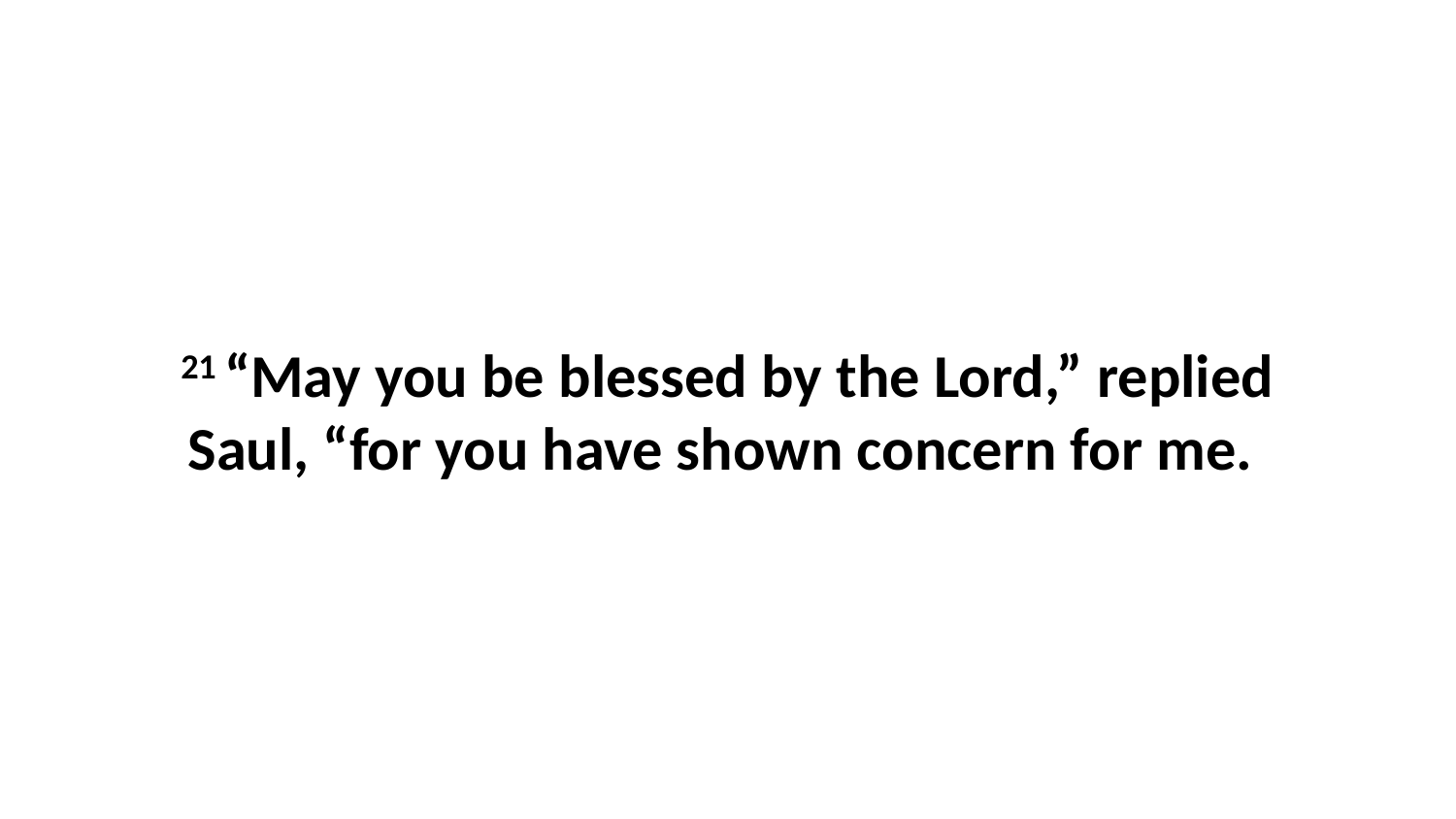

21 “May you be blessed by the Lord,” replied Saul, “for you have shown concern for me.